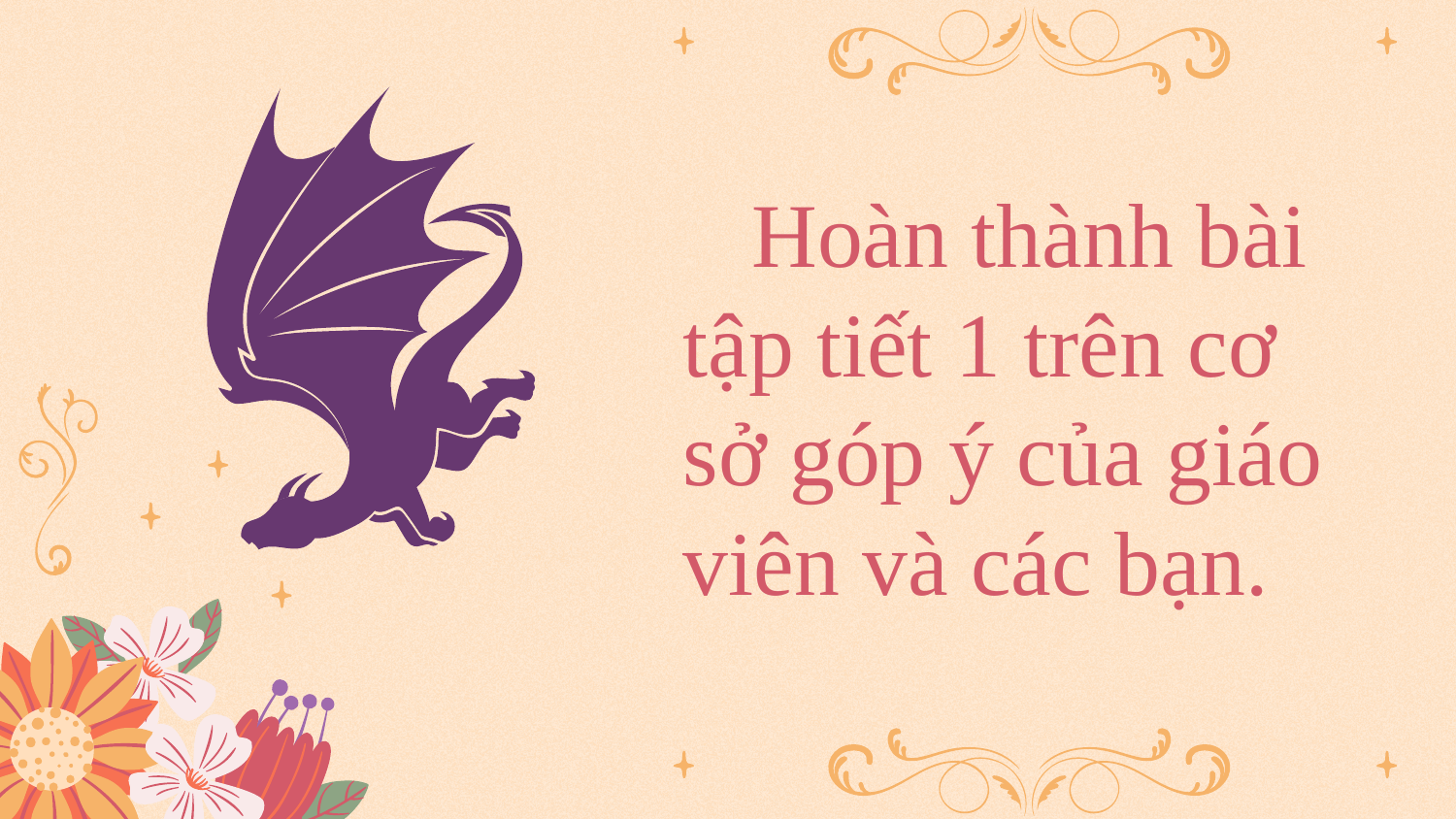

Hoàn thành bài tập tiết 1 trên cơ sở góp ý của giáo viên và các bạn.